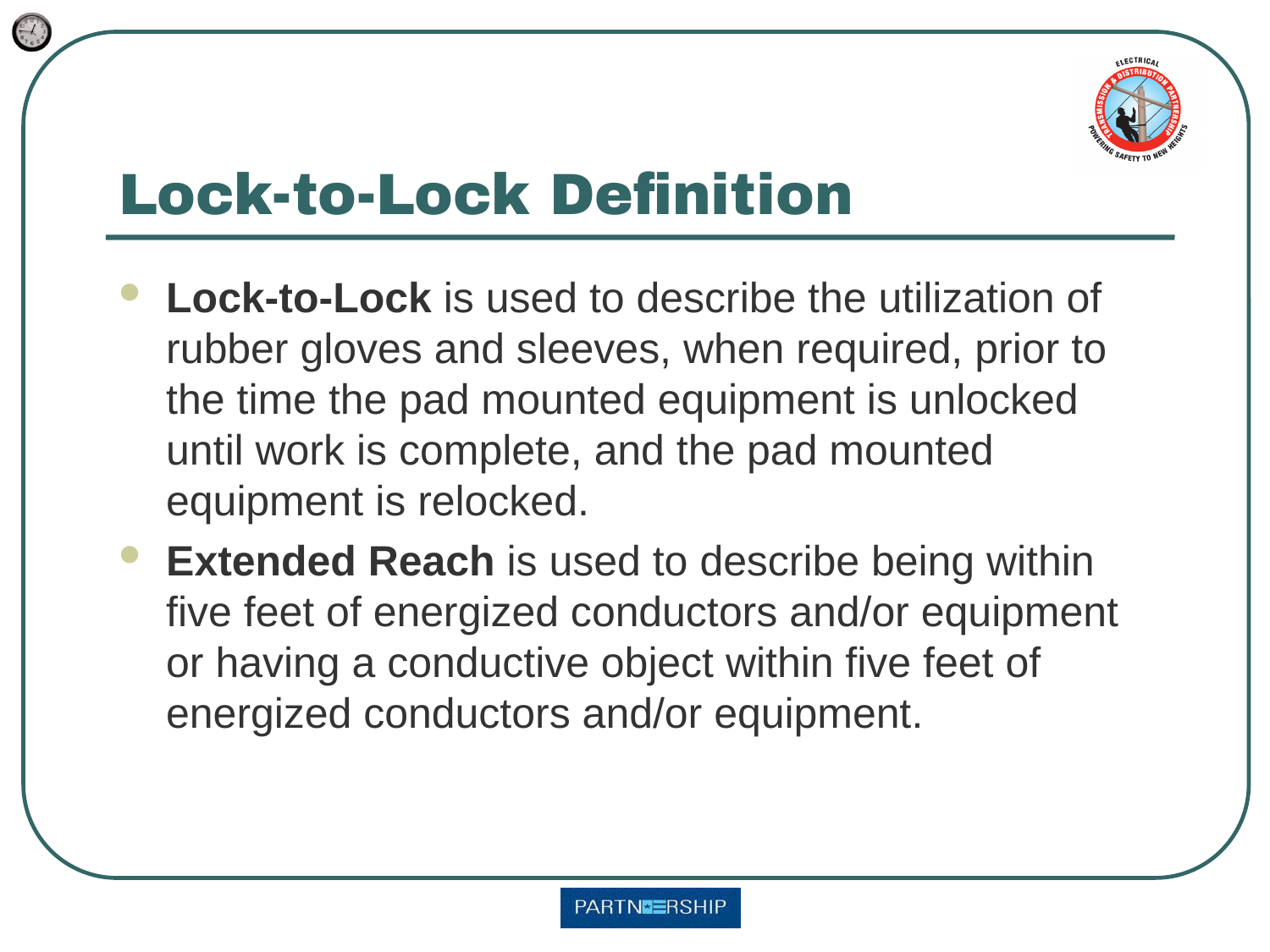

# Lock-to-Lock Definition
Lock-to-Lock is used to describe the utilization of rubber gloves and sleeves, when required, prior to the time the pad mounted equipment is unlocked until work is complete, and the pad mounted equipment is relocked.
Extended Reach is used to describe being within five feet of energized conductors and/or equipment or having a conductive object within five feet of energized conductors and/or equipment.